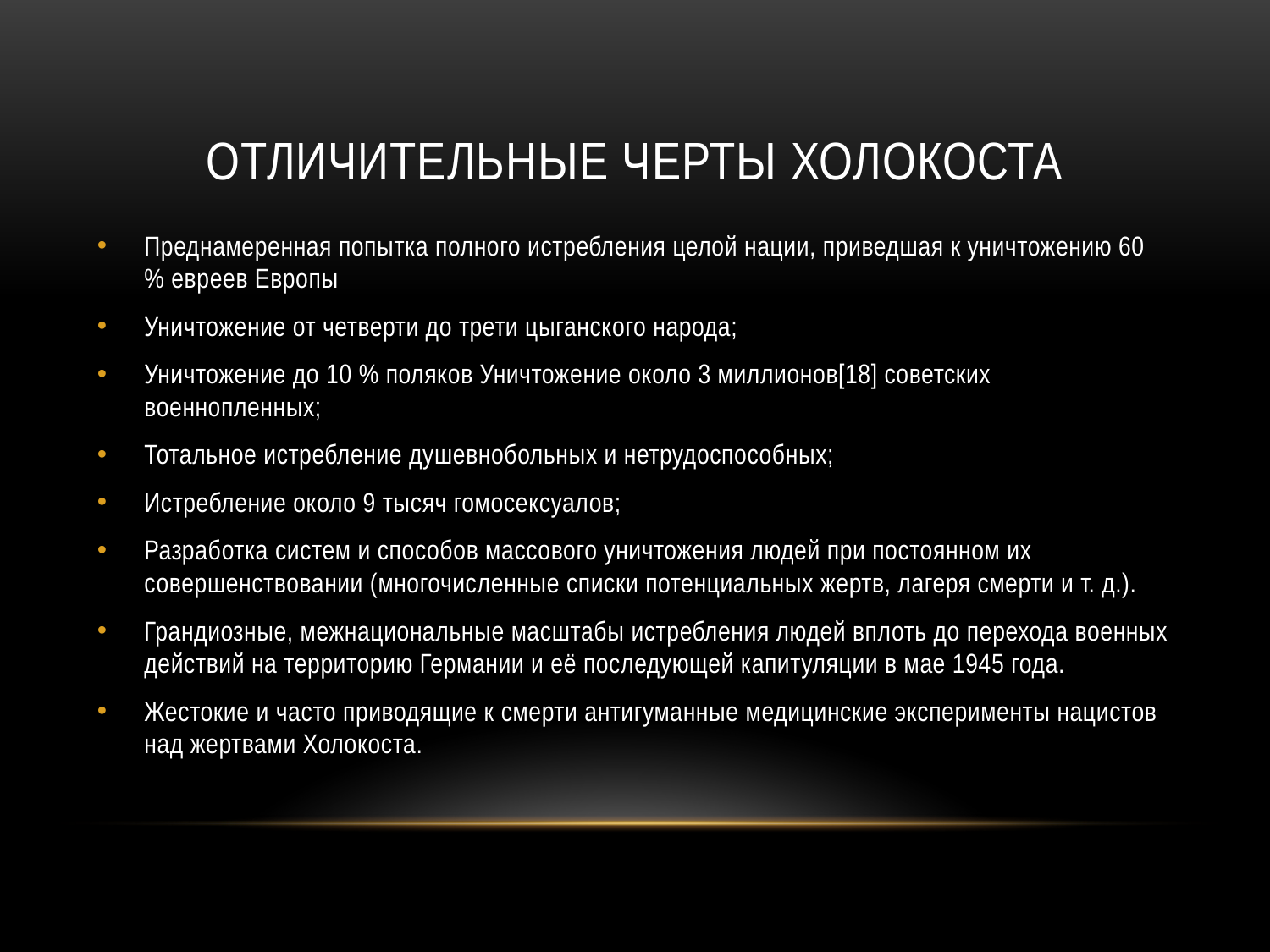

# Отличительные черты Холокоста
Преднамеренная попытка полного истребления целой нации, приведшая к уничтожению 60 % евреев Европы
Уничтожение от четверти до трети цыганского народа;
Уничтожение до 10 % поляков Уничтожение около 3 миллионов[18] советских военнопленных;
Тотальное истребление душевнобольных и нетрудоспособных;
Истребление около 9 тысяч гомосексуалов;
Разработка систем и способов массового уничтожения людей при постоянном их совершенствовании (многочисленные списки потенциальных жертв, лагеря смерти и т. д.).
Грандиозные, межнациональные масштабы истребления людей вплоть до перехода военных действий на территорию Германии и её последующей капитуляции в мае 1945 года.
Жестокие и часто приводящие к смерти антигуманные медицинские эксперименты нацистов над жертвами Холокоста.